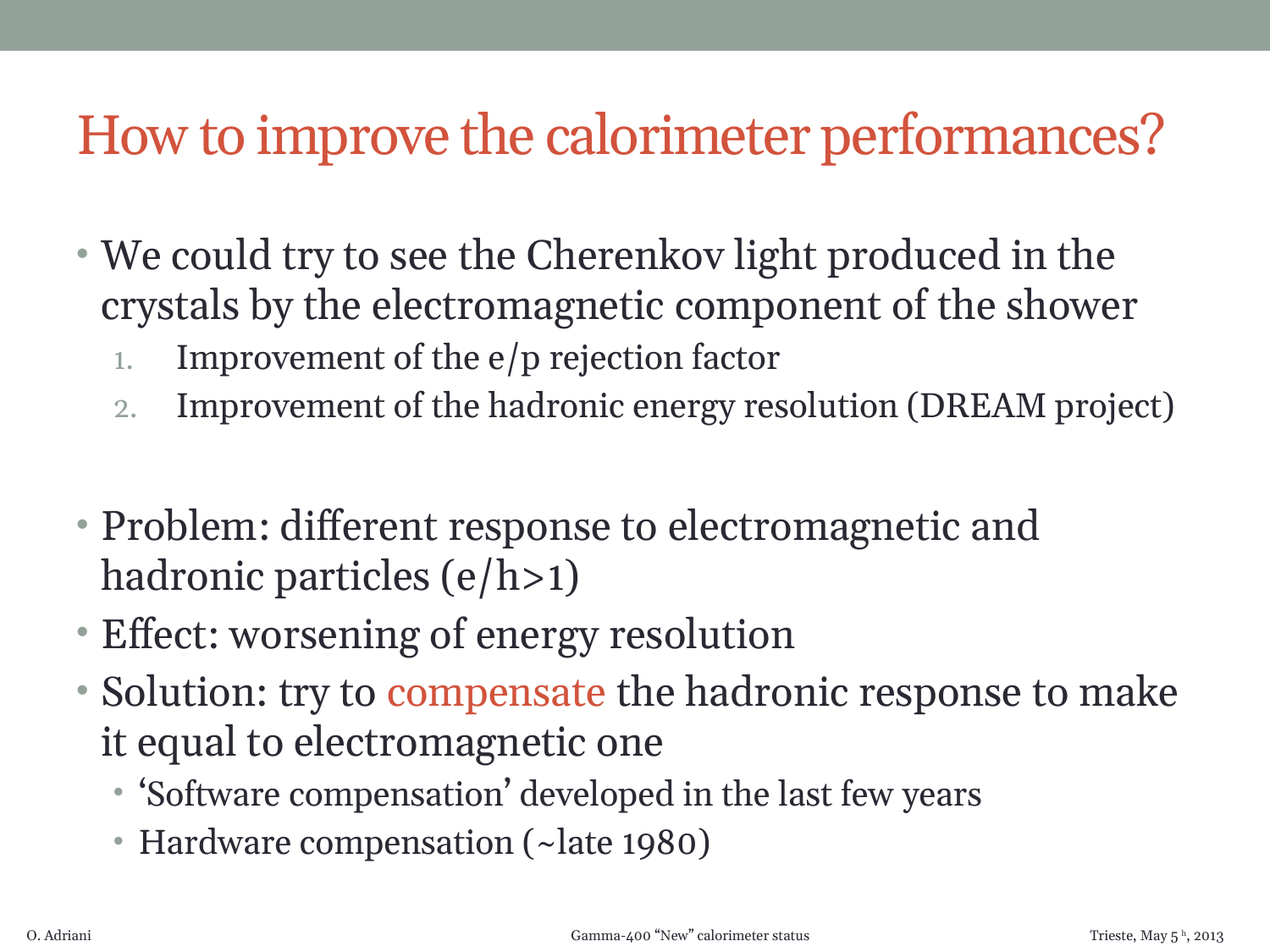

# How to improve the calorimeter performances?
We could try to see the Cherenkov light produced in the crystals by the electromagnetic component of the shower
Improvement of the e/p rejection factor
Improvement of the hadronic energy resolution (DREAM project)

Problem: different response to electromagnetic and hadronic particles (e/h>1)
Effect: worsening of energy resolution
Solution: try to compensate the hadronic response to make it equal to electromagnetic one
‘Software compensation’ developed in the last few years
Hardware compensation (~late 1980)